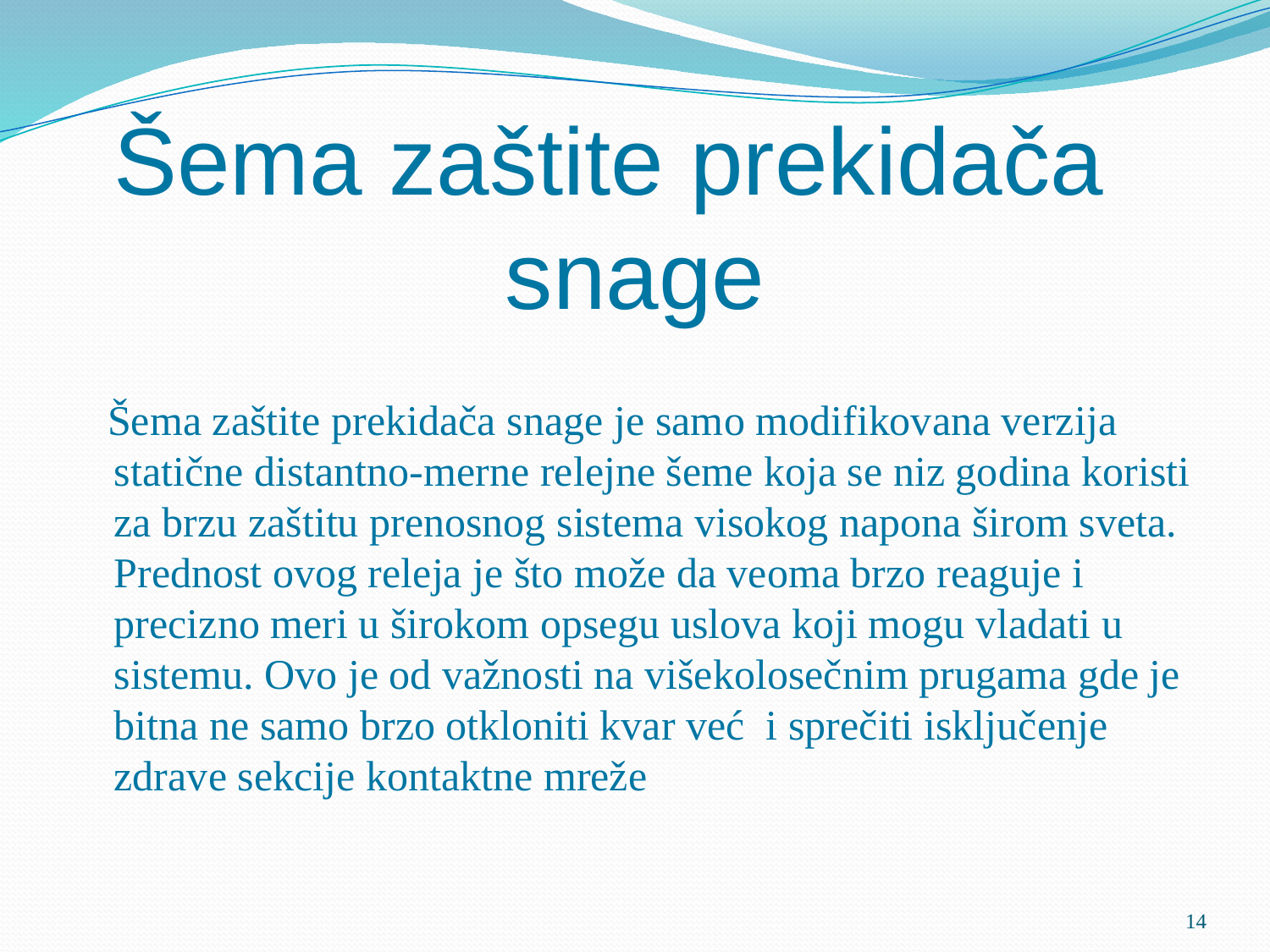

# Šema zaštite prekidača   snage

   Šema zaštite prekidača snage je samo modifikovana verzija statične distantno-merne relejne šeme koja se niz godina koristi za brzu zaštitu prenosnog sistema visokog napona širom sveta. Prednost ovog releja je što može da veoma brzo reaguje i precizno meri u širokom opsegu uslova koji mogu vladati u sistemu. Ovo je od važnosti na višekolosečnim prugama gde je bitna ne samo brzo otkloniti kvar već  i sprečiti isključenje zdrave sekcije kontaktne mreže
14